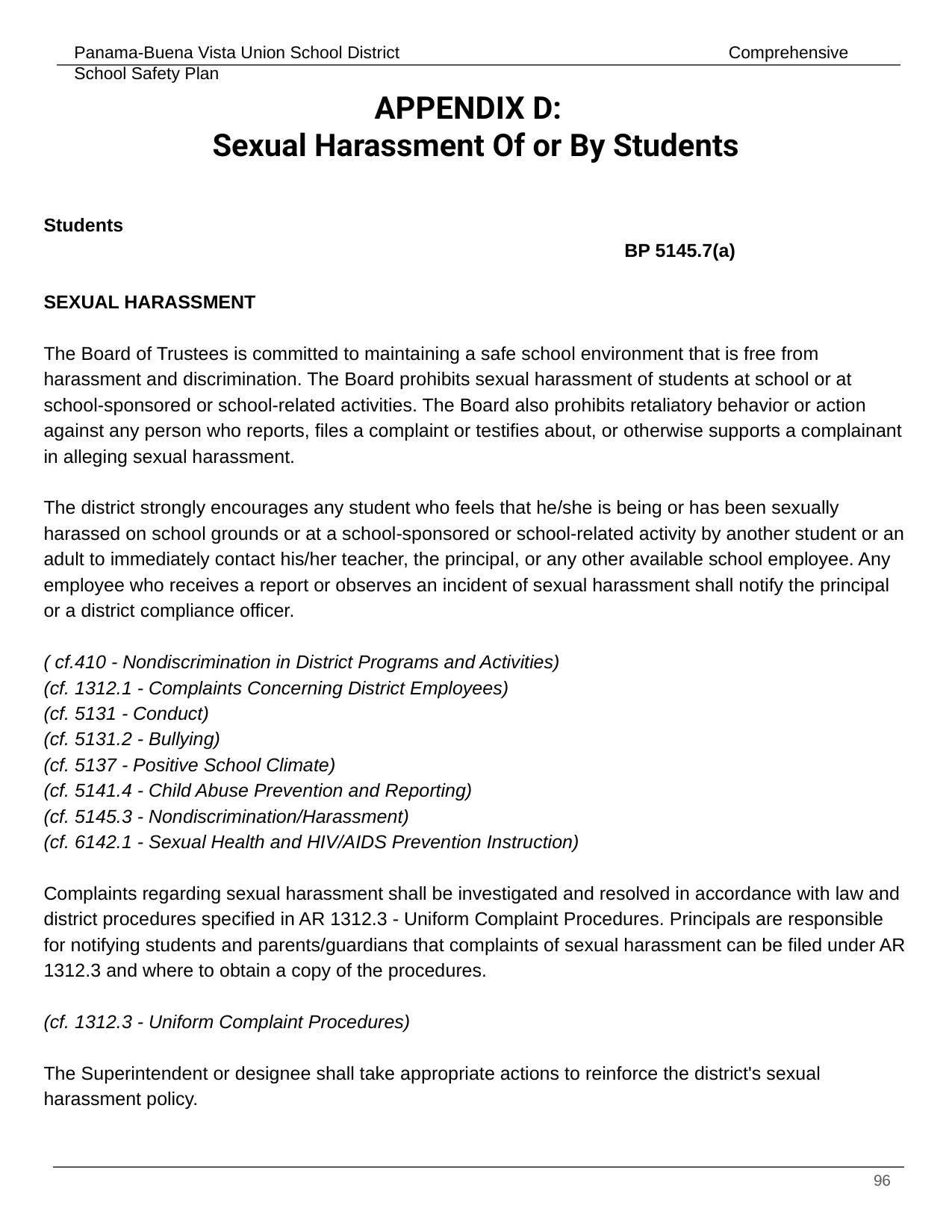

# APPENDIX D:
Sexual Harassment Of or By Students

Students 												    BP 5145.7(a)

SEXUAL HARASSMENT

The Board of Trustees is committed to maintaining a safe school environment that is free from harassment and discrimination. The Board prohibits sexual harassment of students at school or at school-sponsored or school-related activities. The Board also prohibits retaliatory behavior or action against any person who reports, files a complaint or testifies about, or otherwise supports a complainant in alleging sexual harassment.

The district strongly encourages any student who feels that he/she is being or has been sexually harassed on school grounds or at a school-sponsored or school-related activity by another student or an adult to immediately contact his/her teacher, the principal, or any other available school employee. Any employee who receives a report or observes an incident of sexual harassment shall notify the principal or a district compliance officer.

( cf.410 - Nondiscrimination in District Programs and Activities)
(cf. 1312.1 - Complaints Concerning District Employees)
(cf. 5131 - Conduct)
(cf. 5131.2 - Bullying)
(cf. 5137 - Positive School Climate)
(cf. 5141.4 - Child Abuse Prevention and Reporting)
(cf. 5145.3 - Nondiscrimination/Harassment)
(cf. 6142.1 - Sexual Health and HIV/AIDS Prevention Instruction)

Complaints regarding sexual harassment shall be investigated and resolved in accordance with law and district procedures specified in AR 1312.3 - Uniform Complaint Procedures. Principals are responsible for notifying students and parents/guardians that complaints of sexual harassment can be filed under AR 1312.3 and where to obtain a copy of the procedures.

(cf. 1312.3 - Uniform Complaint Procedures)

The Superintendent or designee shall take appropriate actions to reinforce the district's sexual
harassment policy.

96